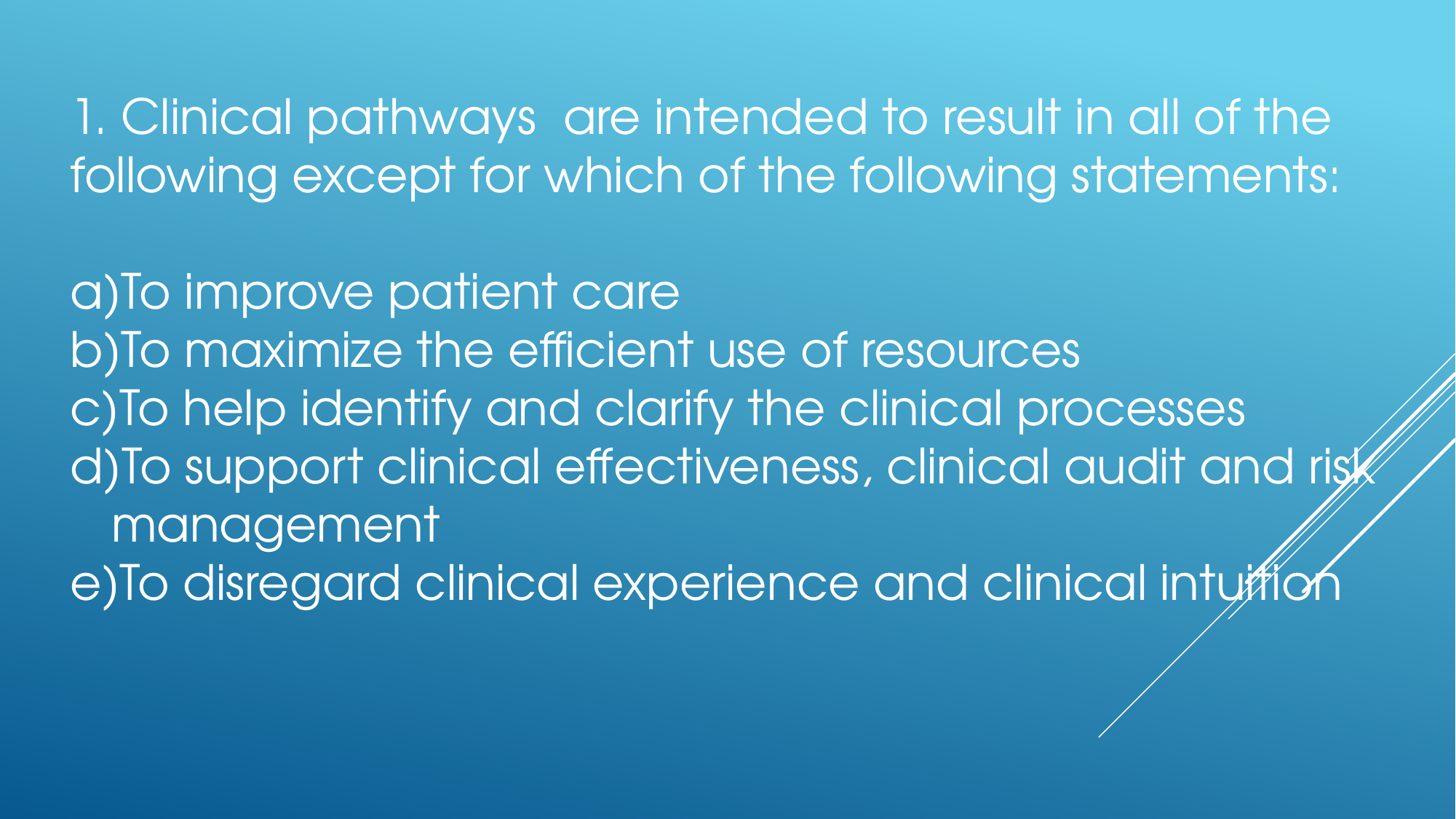

1. Clinical pathways  are intended to result in all of the following except for which of the following statements:

To improve patient care
To maximize the efficient use of resources
To help identify and clarify the clinical processes
To support clinical effectiveness, clinical audit and risk management
To disregard clinical experience and clinical intuition